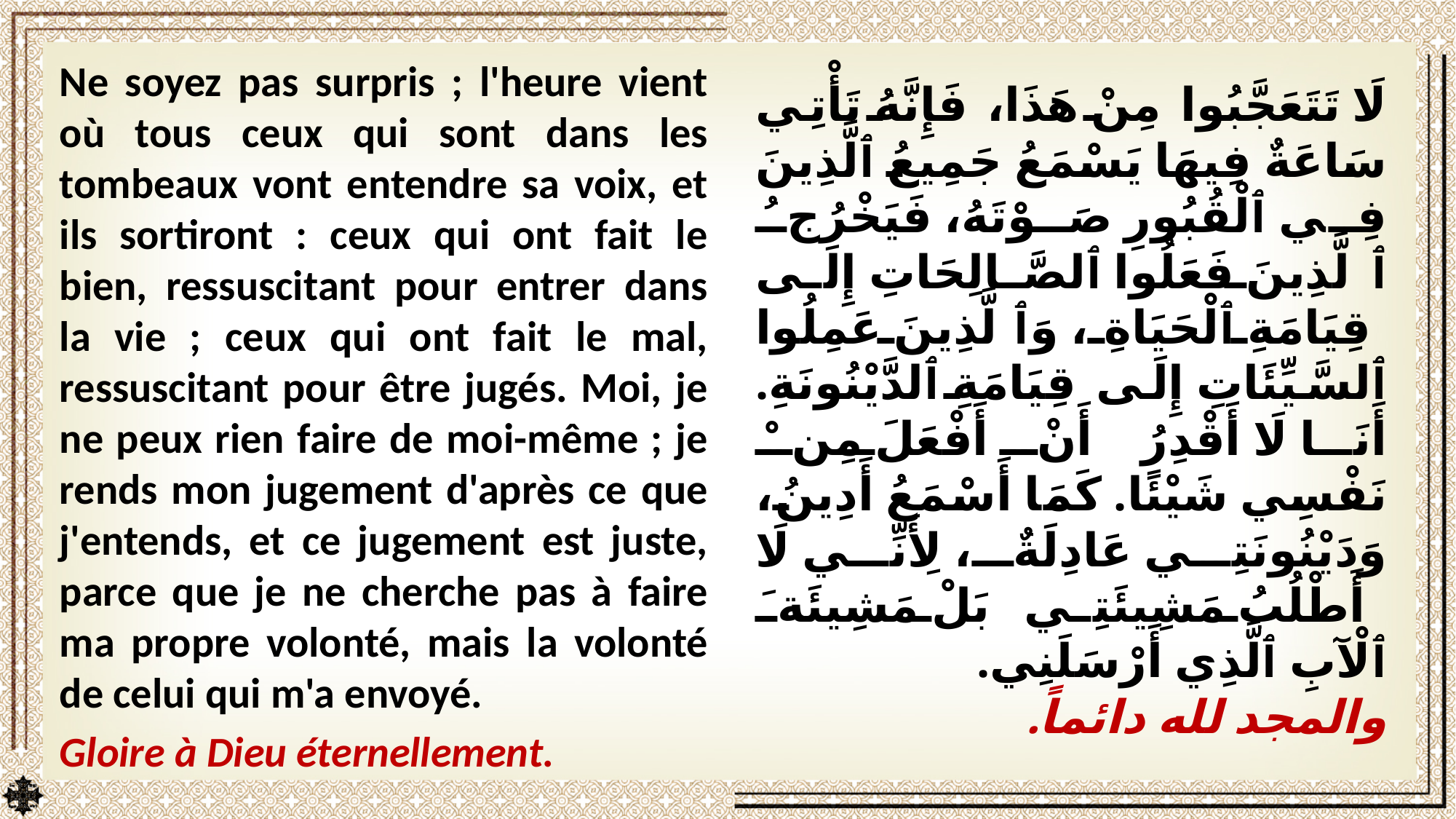

Ne soyez pas surpris ; l'heure vient où tous ceux qui sont dans les tombeaux vont entendre sa voix, et ils sortiront : ceux qui ont fait le bien, ressuscitant pour entrer dans la vie ; ceux qui ont fait le mal, ressuscitant pour être jugés. Moi, je ne peux rien faire de moi-même ; je rends mon jugement d'après ce que j'entends, et ce jugement est juste, parce que je ne cherche pas à faire ma propre volonté, mais la volonté de celui qui m'a envoyé.
Gloire à Dieu éternellement.
لَا تَتَعَجَّبُوا مِنْ هَذَا، فَإِنَّهُ تَأْتِي سَاعَةٌ فِيهَا يَسْمَعُ جَمِيعُ ٱلَّذِينَ فِي ٱلْقُبُورِ صَوْتَهُ، فَيَخْرُجُ ٱلَّذِينَ فَعَلُوا ٱلصَّالِحَاتِ إِلَى قِيَامَةِ ٱلْحَيَاةِ، وَٱلَّذِينَ عَمِلُوا ٱلسَّيِّئَاتِ إِلَى قِيَامَةِ ٱلدَّيْنُونَةِ. أَنَا لَا أَقْدِرُ أَنْ أَفْعَلَ مِنْ نَفْسِي شَيْئًا. كَمَا أَسْمَعُ أَدِينُ، وَدَيْنُونَتِي عَادِلَةٌ، لِأَنِّي لَا أَطْلُبُ مَشِيئَتِي بَلْ مَشِيئَةَ ٱلْآبِ ٱلَّذِي أَرْسَلَنِي.
والمجد لله دائماً.